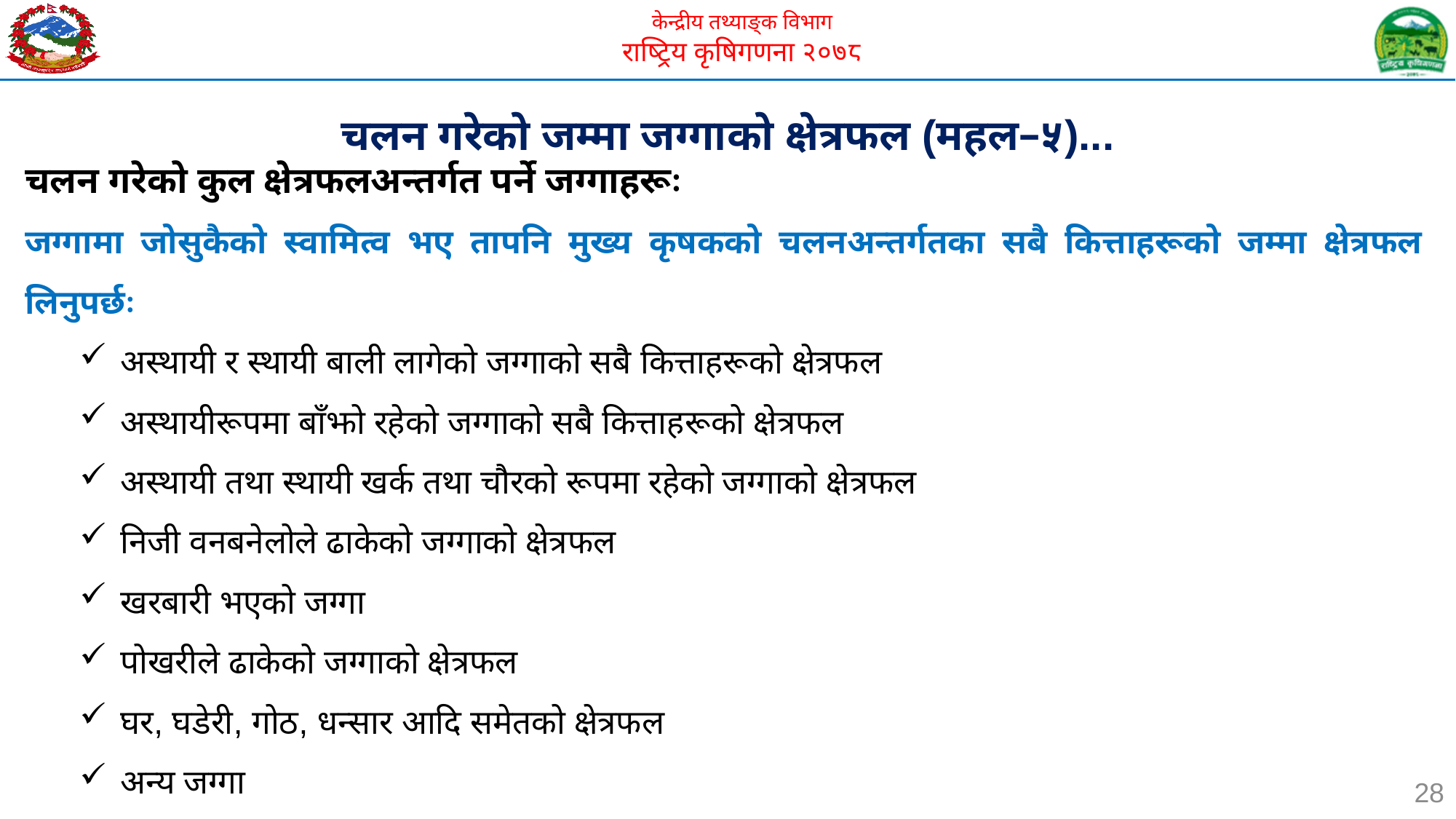

चलन गरेको जम्मा जग्गाको क्षेत्रफल (महल–५)...

चलन गरेको कुल क्षेत्रफलअन्तर्गत पर्ने जग्गाहरूः
जग्गामा जोसुकैको स्वामित्व भए तापनि मुख्य कृषकको चलनअन्तर्गतका सबै कित्ताहरूको जम्मा क्षेत्रफल लिनुपर्छः
अस्थायी र स्थायी बाली लागेको जग्गाको सबै कित्ताहरूको क्षेत्रफल
अस्थायीरूपमा बाँझो रहेको जग्गाको सबै कित्ताहरूको क्षेत्रफल
अस्थायी तथा स्थायी खर्क तथा चौरको रूपमा रहेको जग्गाको क्षेत्रफल
निजी वनबनेलोले ढाकेको जग्गाको क्षेत्रफल
खरबारी भएको जग्गा
पोखरीले ढाकेको जग्गाको क्षेत्रफल
घर, घडेरी, गोठ, धन्सार आदि समेतको क्षेत्रफल
अन्य जग्गा

28